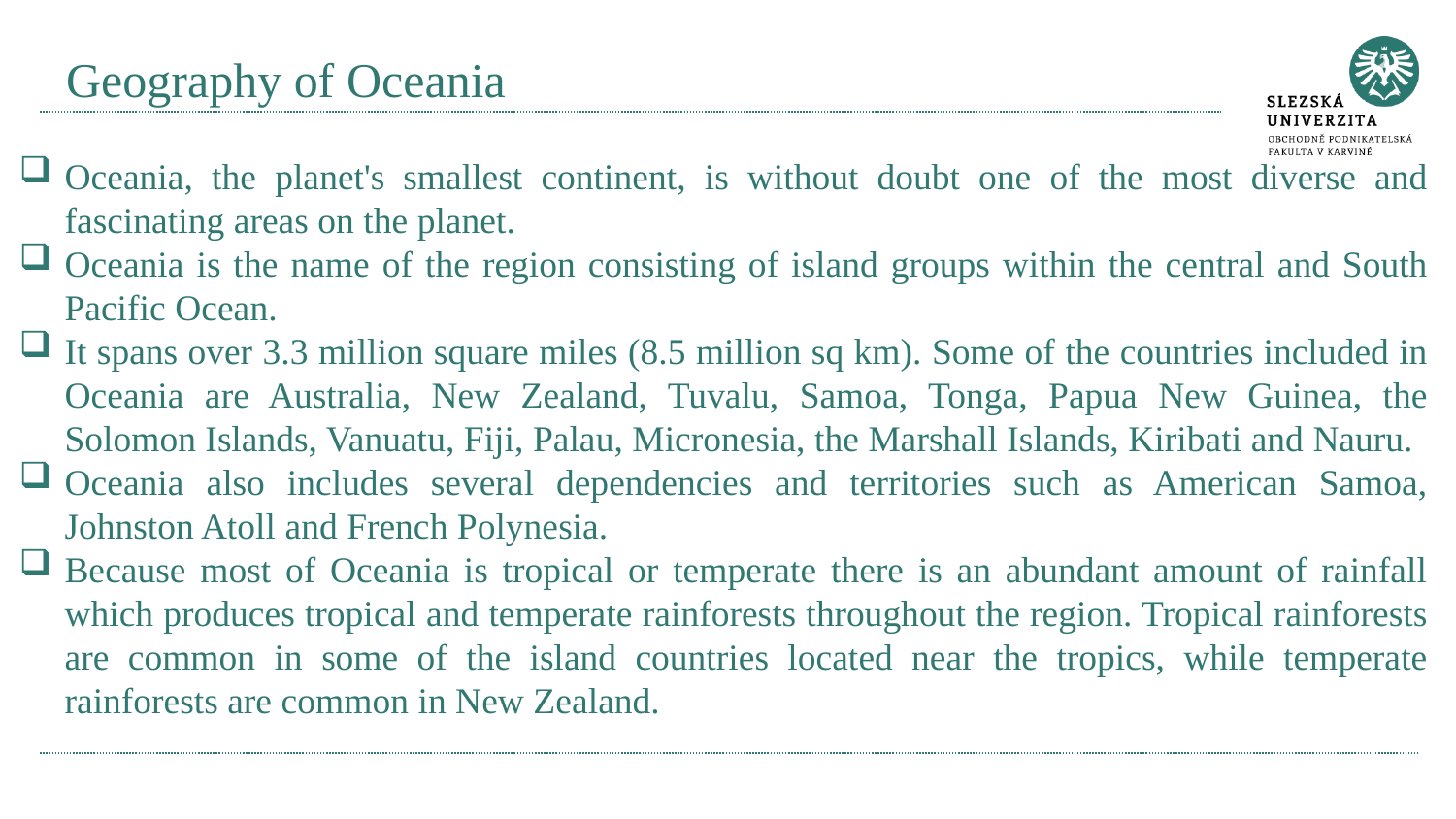

# Geography of Oceania
Oceania, the planet's smallest continent, is without doubt one of the most diverse and fascinating areas on the planet.
Oceania is the name of the region consisting of island groups within the central and South Pacific Ocean.
It spans over 3.3 million square miles (8.5 million sq km). Some of the countries included in Oceania are Australia, New Zealand, Tuvalu, Samoa, Tonga, Papua New Guinea, the Solomon Islands, Vanuatu, Fiji, Palau, Micronesia, the Marshall Islands, Kiribati and Nauru.
Oceania also includes several dependencies and territories such as American Samoa, Johnston Atoll and French Polynesia.
Because most of Oceania is tropical or temperate there is an abundant amount of rainfall which produces tropical and temperate rainforests throughout the region. Tropical rainforests are common in some of the island countries located near the tropics, while temperate rainforests are common in New Zealand.